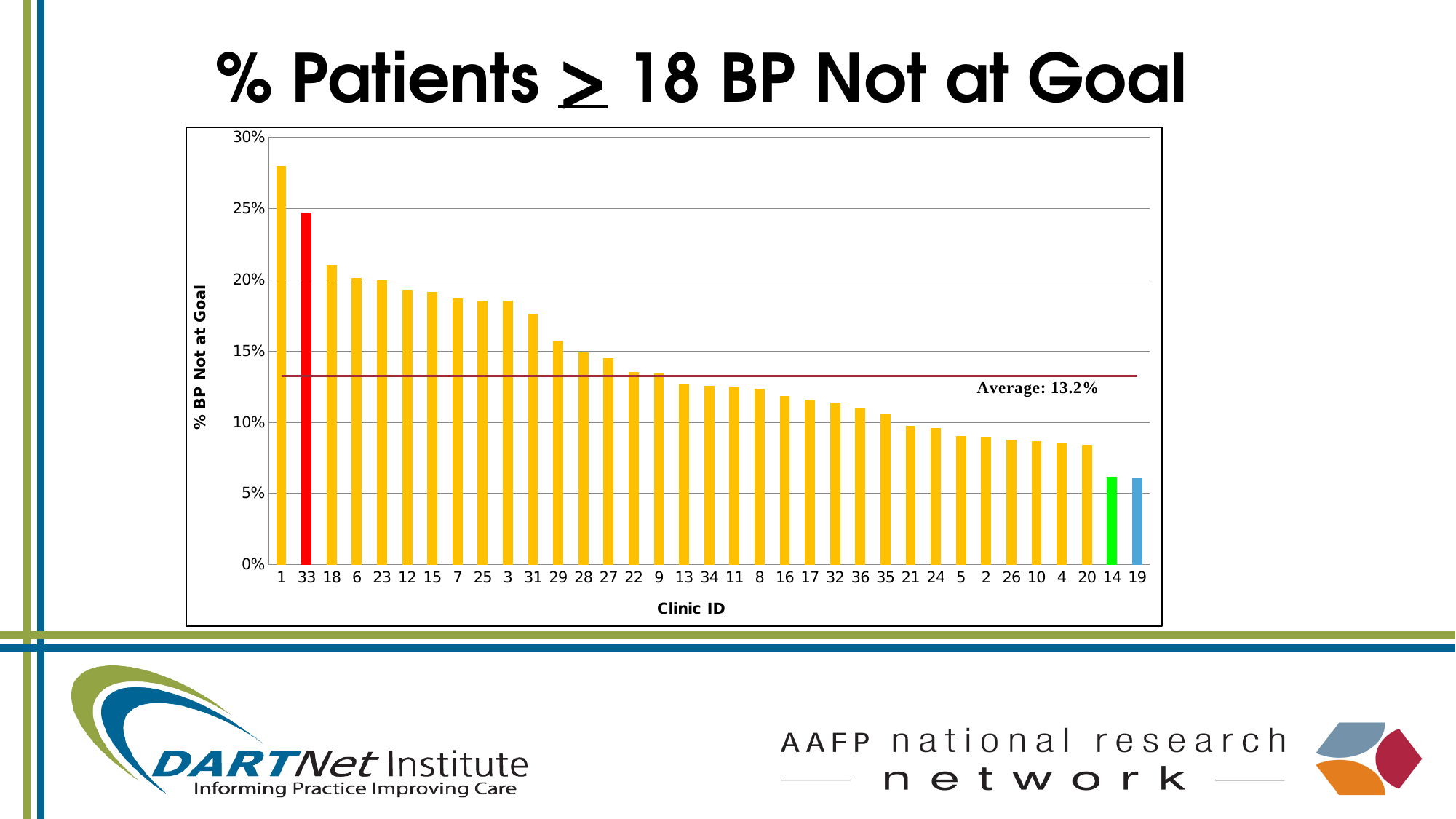

# % Patients > 18 BP Not at Goal

### Chart

| Category |  |  |
|---|---|---|
| 1 | 0.2797 | 0.1324 |
| 33 | 0.2470000000000003 | 0.1324 |
| 18 | 0.2101 | 0.1324 |
| 6 | 0.2011 | 0.1324 |
| 23 | 0.1996 | 0.1324 |
| 12 | 0.1925 | 0.1324 |
| 15 | 0.1916 | 0.1324 |
| 7 | 0.18680000000000024 | 0.1324 |
| 25 | 0.1855000000000003 | 0.1324 |
| 3 | 0.18530000000000021 | 0.1324 |
| 31 | 0.17620000000000033 | 0.1324 |
| 29 | 0.1573000000000003 | 0.1324 |
| 28 | 0.1491 | 0.1324 |
| 27 | 0.1448 | 0.1324 |
| 22 | 0.1354 | 0.1324 |
| 9 | 0.1341 | 0.1324 |
| 13 | 0.1265 | 0.1324 |
| 34 | 0.1257 | 0.1324 |
| 11 | 0.12490000000000002 | 0.1324 |
| 8 | 0.12369999999999999 | 0.1324 |
| 16 | 0.11840000000000002 | 0.1324 |
| 17 | 0.1157000000000001 | 0.1324 |
| 32 | 0.1139 | 0.1324 |
| 36 | 0.11 | 0.1324 |
| 35 | 0.10600000000000002 | 0.1324 |
| 21 | 0.09730000000000001 | 0.1324 |
| 24 | 0.09590000000000004 | 0.1324 |
| 5 | 0.09030000000000003 | 0.1324 |
| 2 | 0.09000000000000002 | 0.1324 |
| 26 | 0.08790000000000002 | 0.1324 |
| 10 | 0.08670000000000004 | 0.1324 |
| 4 | 0.08570000000000003 | 0.1324 |
| 20 | 0.08440000000000004 | 0.1324 |
| 14 | 0.0616 | 0.1324 |
| 19 | 0.0612 | 0.1324 |